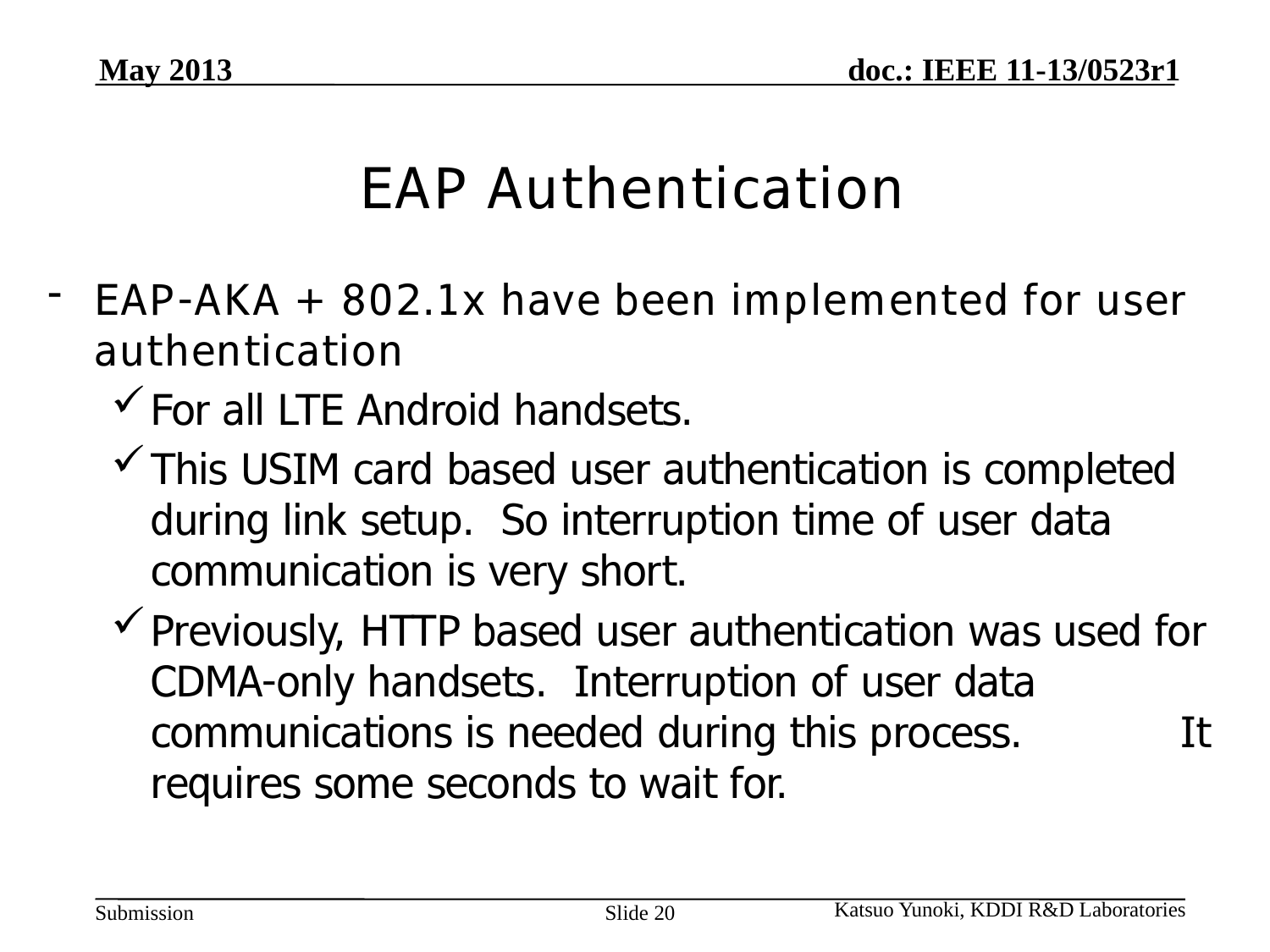

May 2013
# EAP Authentication
EAP-AKA + 802.1x have been implemented for user authentication
For all LTE Android handsets.
This USIM card based user authentication is completed during link setup.  So interruption time of user data communication is very short.
Previously, HTTP based user authentication was used for CDMA-only handsets.  Interruption of user data communications is needed during this process.            It requires some seconds to wait for.

Katsuo Yunoki, KDDI R&D Laboratories
Slide 20